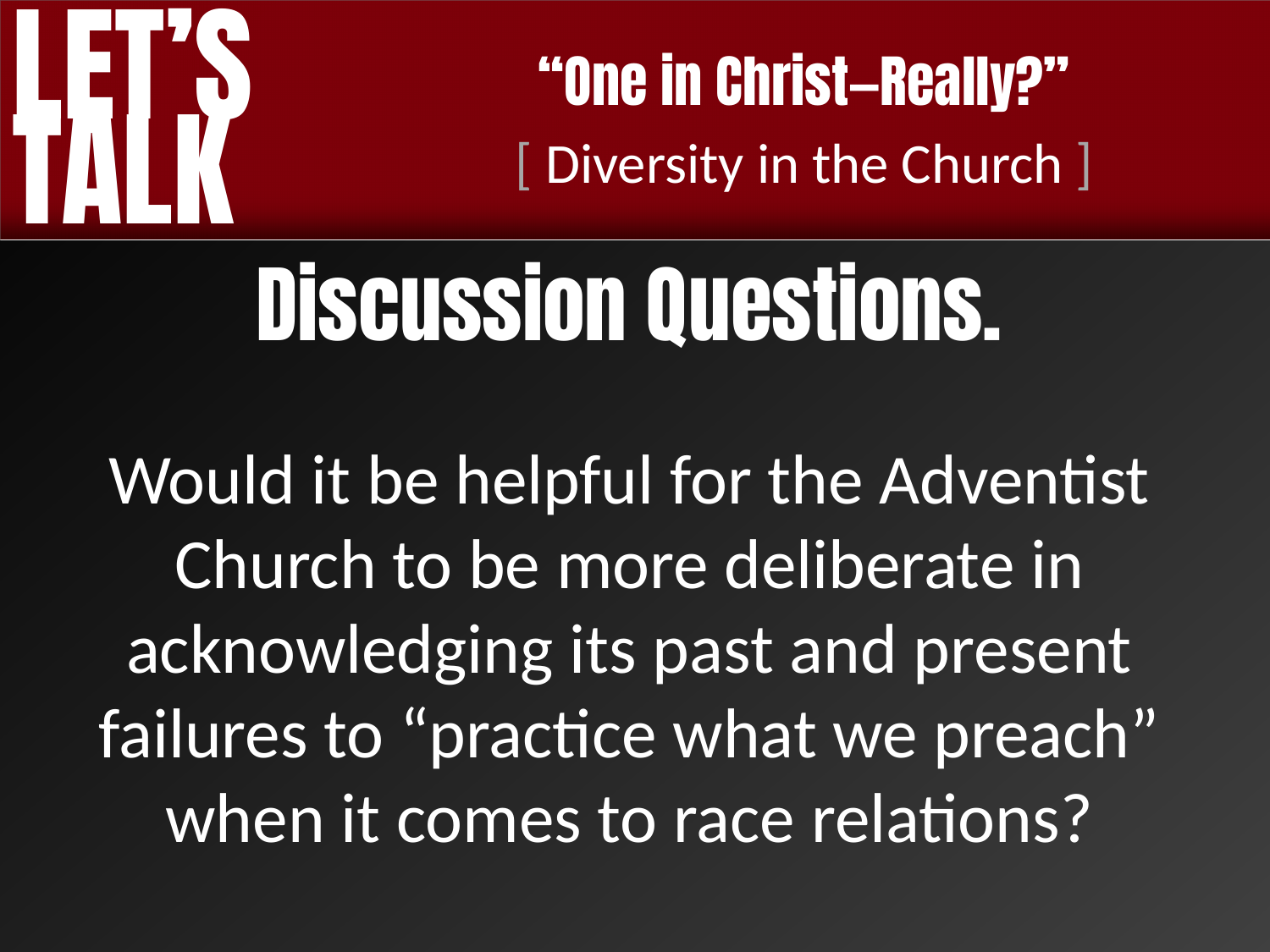

Discussion Questions.
Would it be helpful for the Adventist
Church to be more deliberate in
acknowledging its past and present
failures to “practice what we preach”
when it comes to race relations?